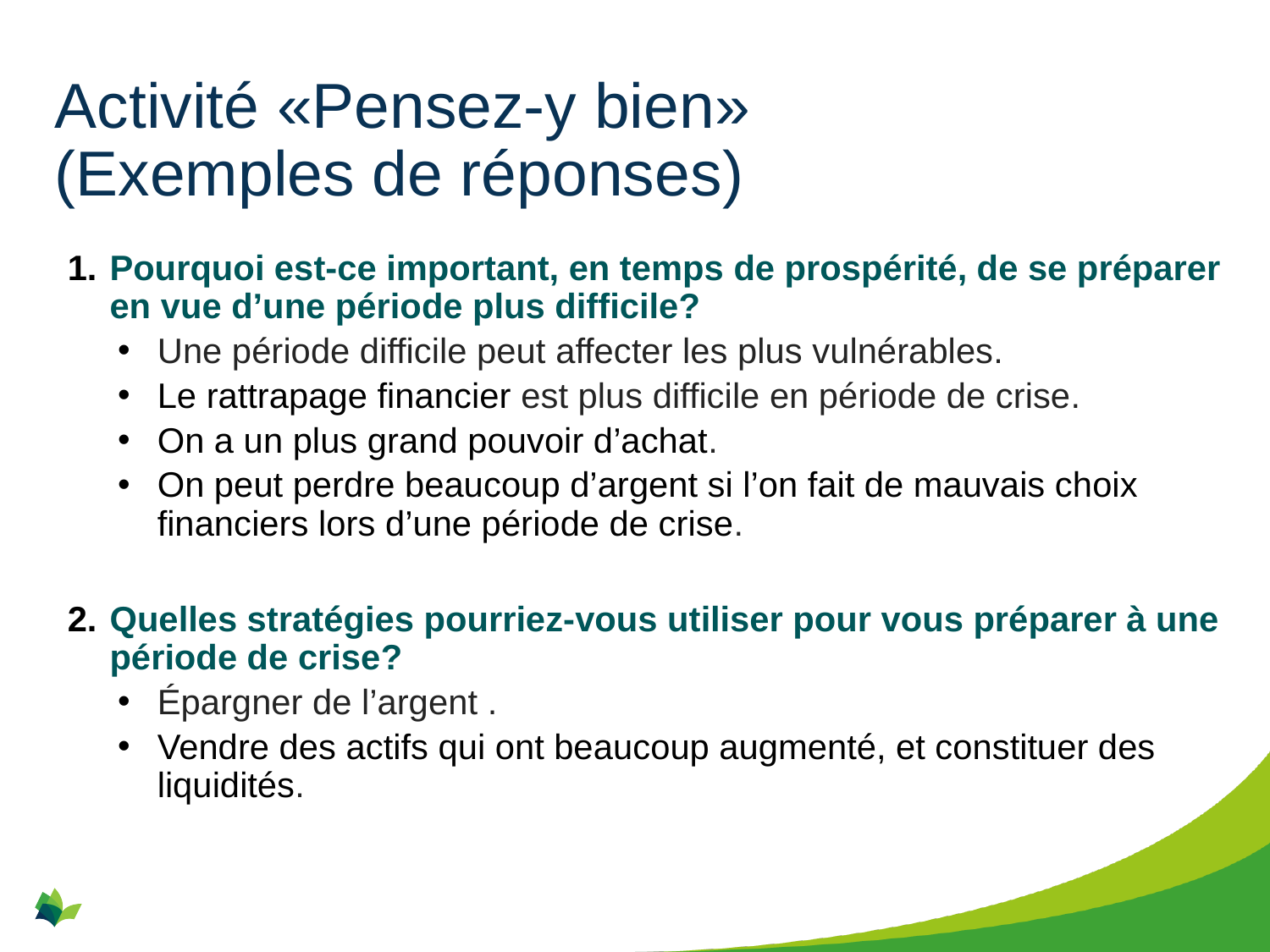

# Activité «Pensez-y bien» (Exemples de réponses)

Pourquoi est-ce important, en temps de prospérité, de se préparer en vue d’une période plus difficile?
Une période difficile peut affecter les plus vulnérables.
Le rattrapage financier est plus difficile en période de crise.
On a un plus grand pouvoir d’achat.
On peut perdre beaucoup d’argent si l’on fait de mauvais choix financiers lors d’une période de crise.

Quelles stratégies pourriez-vous utiliser pour vous préparer à une période de crise?
Épargner de l’argent .
Vendre des actifs qui ont beaucoup augmenté, et constituer des liquidités.